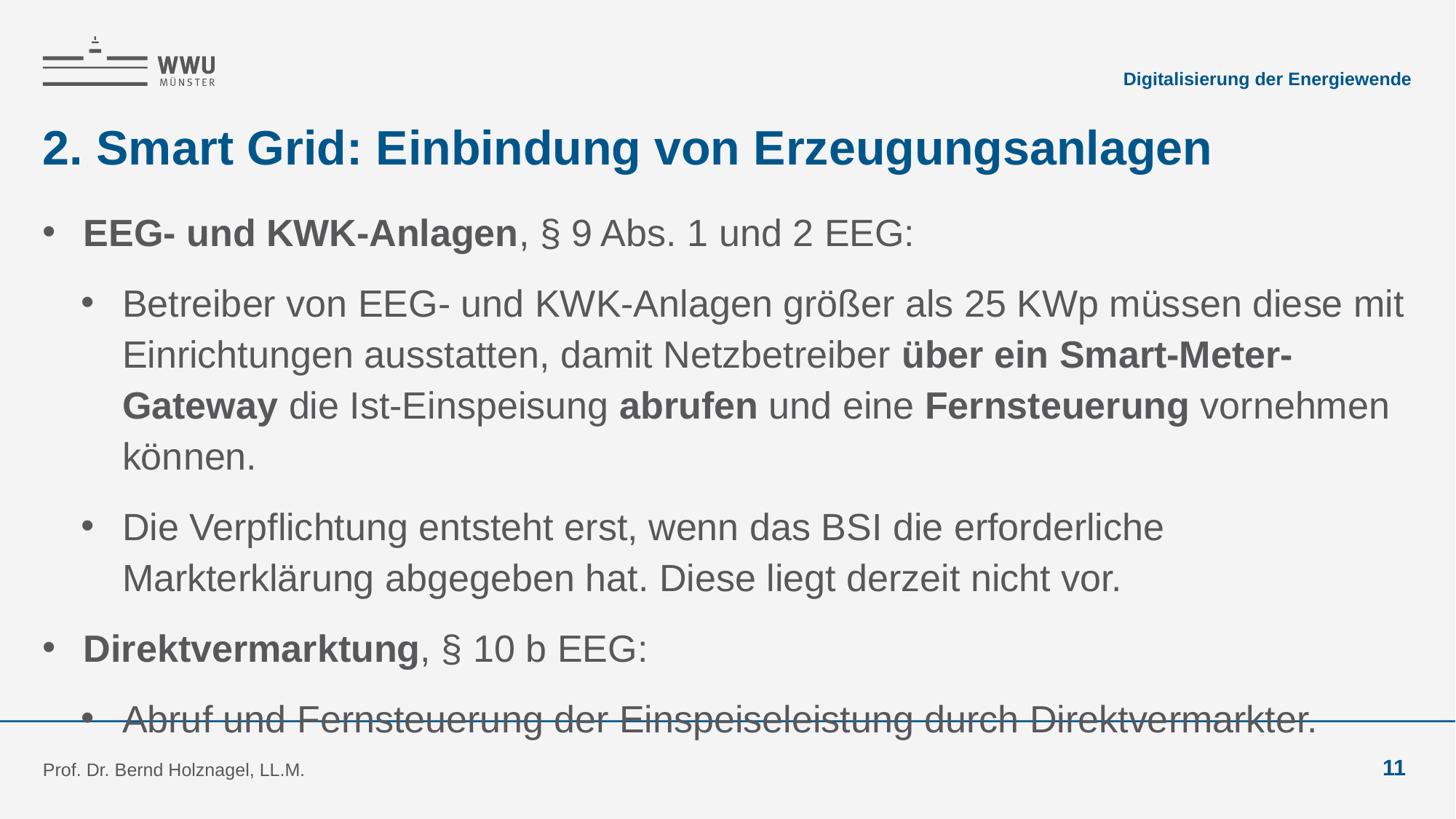

Digitalisierung der Energiewende
# 2. Smart Grid: Einbindung von Erzeugungsanlagen
EEG- und KWK-Anlagen, § 9 Abs. 1 und 2 EEG:
Betreiber von EEG- und KWK-Anlagen größer als 25 KWp müssen diese mit Einrichtungen ausstatten, damit Netzbetreiber über ein Smart-Meter-Gateway die Ist-Einspeisung abrufen und eine Fernsteuerung vornehmen können.
Die Verpflichtung entsteht erst, wenn das BSI die erforderliche Markterklärung abgegeben hat. Diese liegt derzeit nicht vor.
Direktvermarktung, § 10 b EEG:
Abruf und Fernsteuerung der Einspeiseleistung durch Direktvermarkter.
Prof. Dr. Bernd Holznagel, LL.M.
11